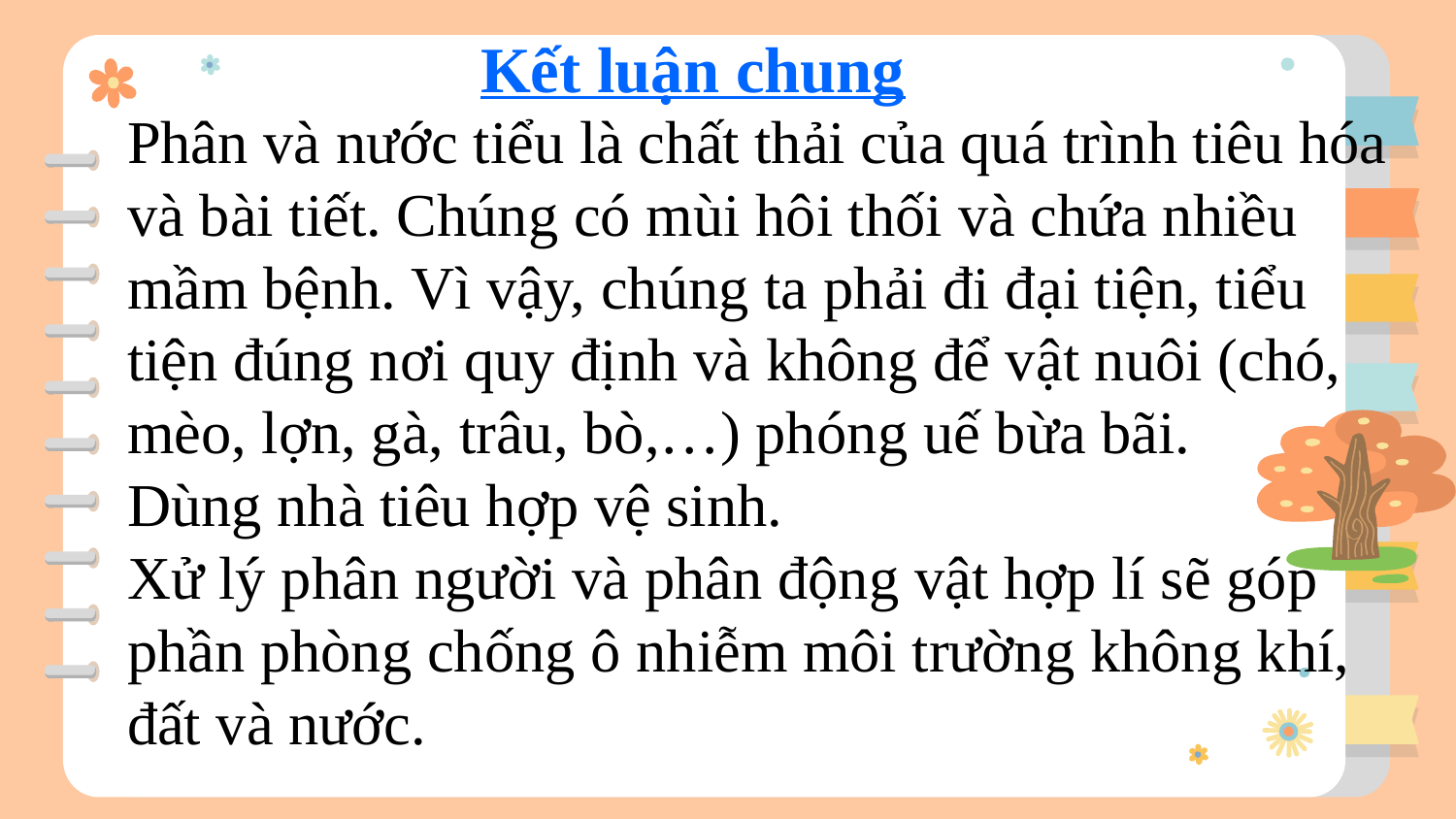

Kết luận chung
Phân và nước tiểu là chất thải của quá trình tiêu hóa và bài tiết. Chúng có mùi hôi thối và chứa nhiều mầm bệnh. Vì vậy, chúng ta phải đi đại tiện, tiểu tiện đúng nơi quy định và không để vật nuôi (chó, mèo, lợn, gà, trâu, bò,…) phóng uế bừa bãi.
Dùng nhà tiêu hợp vệ sinh.
Xử lý phân người và phân động vật hợp lí sẽ góp phần phòng chống ô nhiễm môi trường không khí, đất và nước.